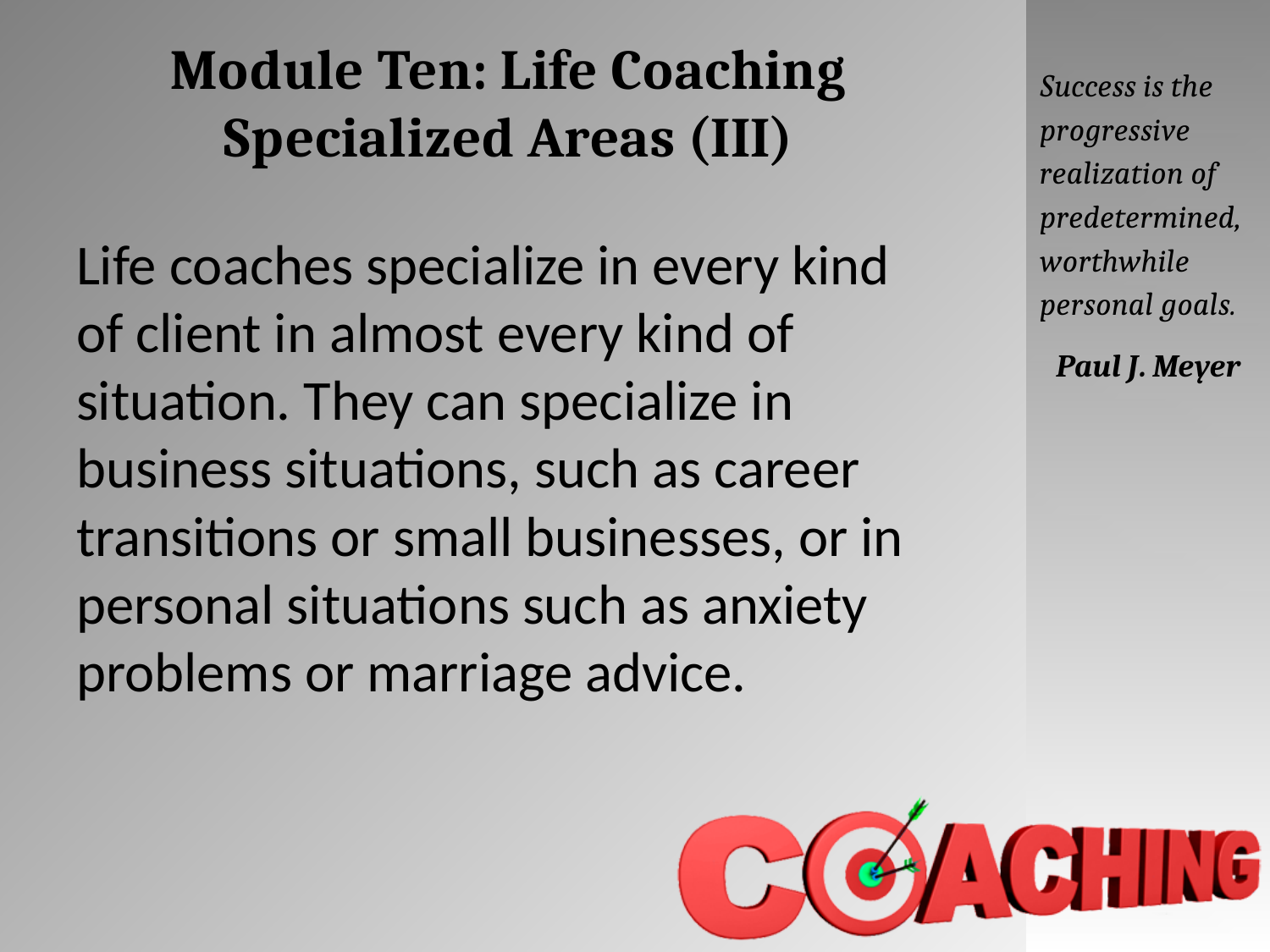

# Module Ten: Life Coaching Specialized Areas (III)
Success is the progressive realization of predetermined, worthwhile personal goals.
Paul J. Meyer
Life coaches specialize in every kind of client in almost every kind of situation. They can specialize in business situations, such as career transitions or small businesses, or in personal situations such as anxiety problems or marriage advice.